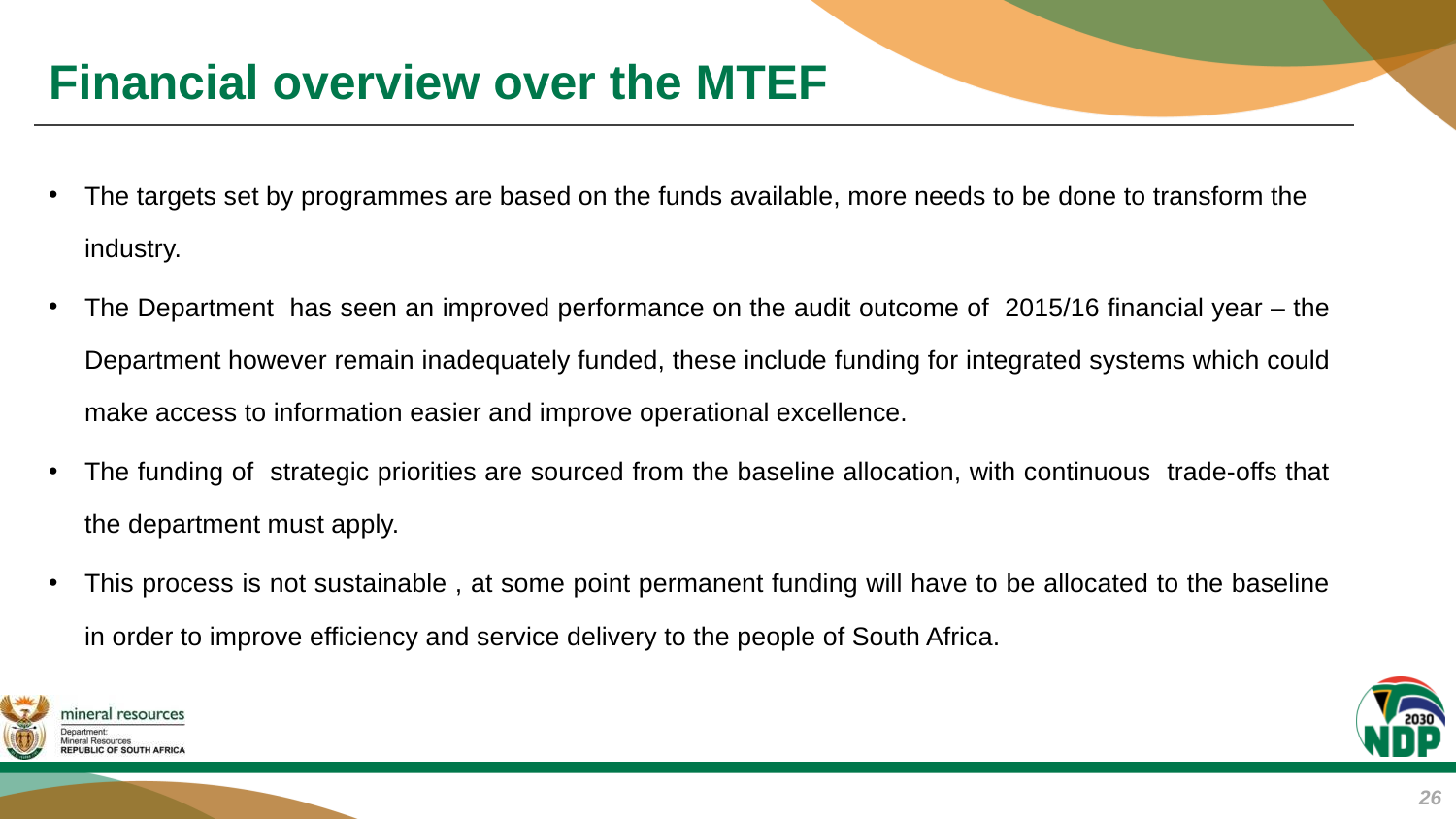

# Financial overview over the MTEF

The targets set by programmes are based on the funds available, more needs to be done to transform the industry.
The Department  has seen an improved performance on the audit outcome of  2015/16 financial year – the Department however remain inadequately funded, these include funding for integrated systems which could make access to information easier and improve operational excellence.
The funding of  strategic priorities are sourced from the baseline allocation, with continuous  trade-offs that the department must apply.
This process is not sustainable , at some point permanent funding will have to be allocated to the baseline in order to improve efficiency and service delivery to the people of South Africa.
26